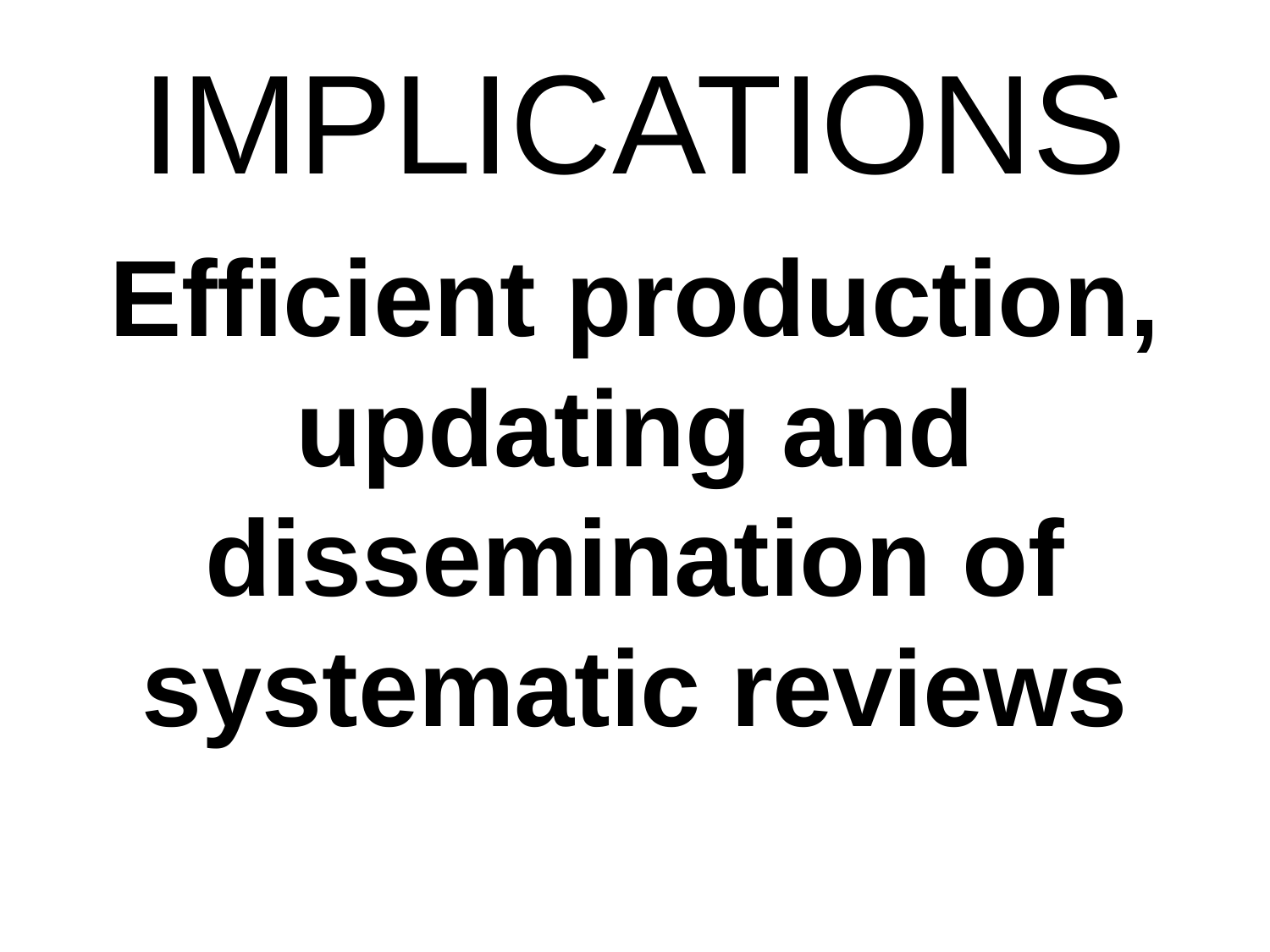

# IMPLICATIONS
Efficient production, updating and dissemination of systematic reviews